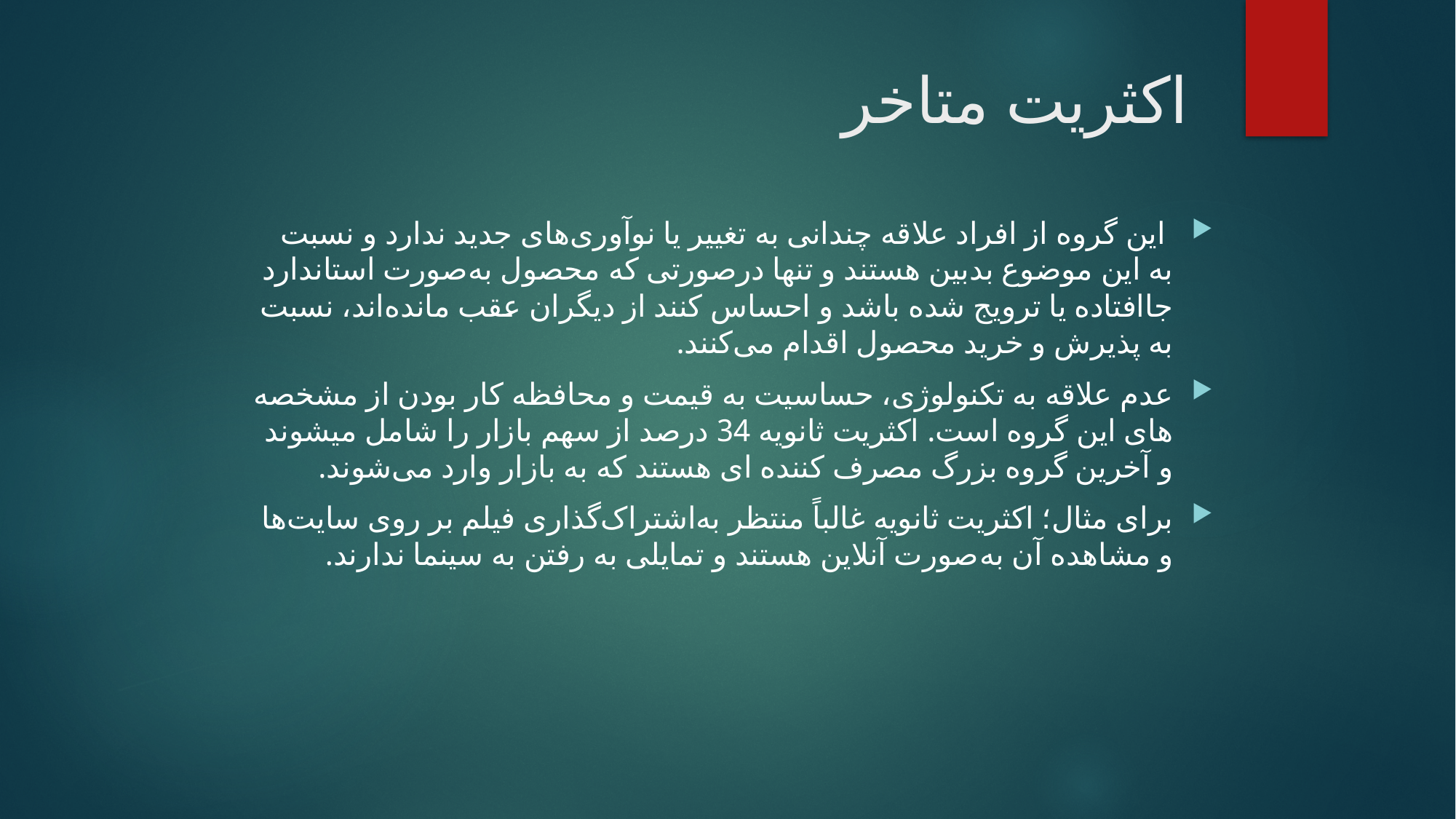

# اکثریت متاخر
 این گروه از افراد علاقه چندانی به تغییر یا نوآوری‌های جدید ندارد و نسبت به این موضوع بدبین هستند و تنها درصورتی که محصول به‌صورت استاندارد جاافتاده یا ترویج شده باشد و احساس کنند از دیگران عقب مانده‌اند، نسبت به پذیرش و خرید محصول اقدام می‌کنند.
عدم علاقه به تکنولوژی، حساسیت به قیمت و محافظه کار بودن از مشخصه های این گروه است. اکثریت ثانویه 34 درصد از سهم بازار را شامل میشوند و آخرین گروه بزرگ مصرف کننده ای هستند که به بازار وارد می‌شوند.
برای مثال؛ اکثریت ثانویه غالباً منتظر به‌اشتراک‌گذاری فیلم بر روی سایت‌ها و مشاهده آن به‌صورت آنلاین هستند و تمایلی به رفتن به سینما ندارند.